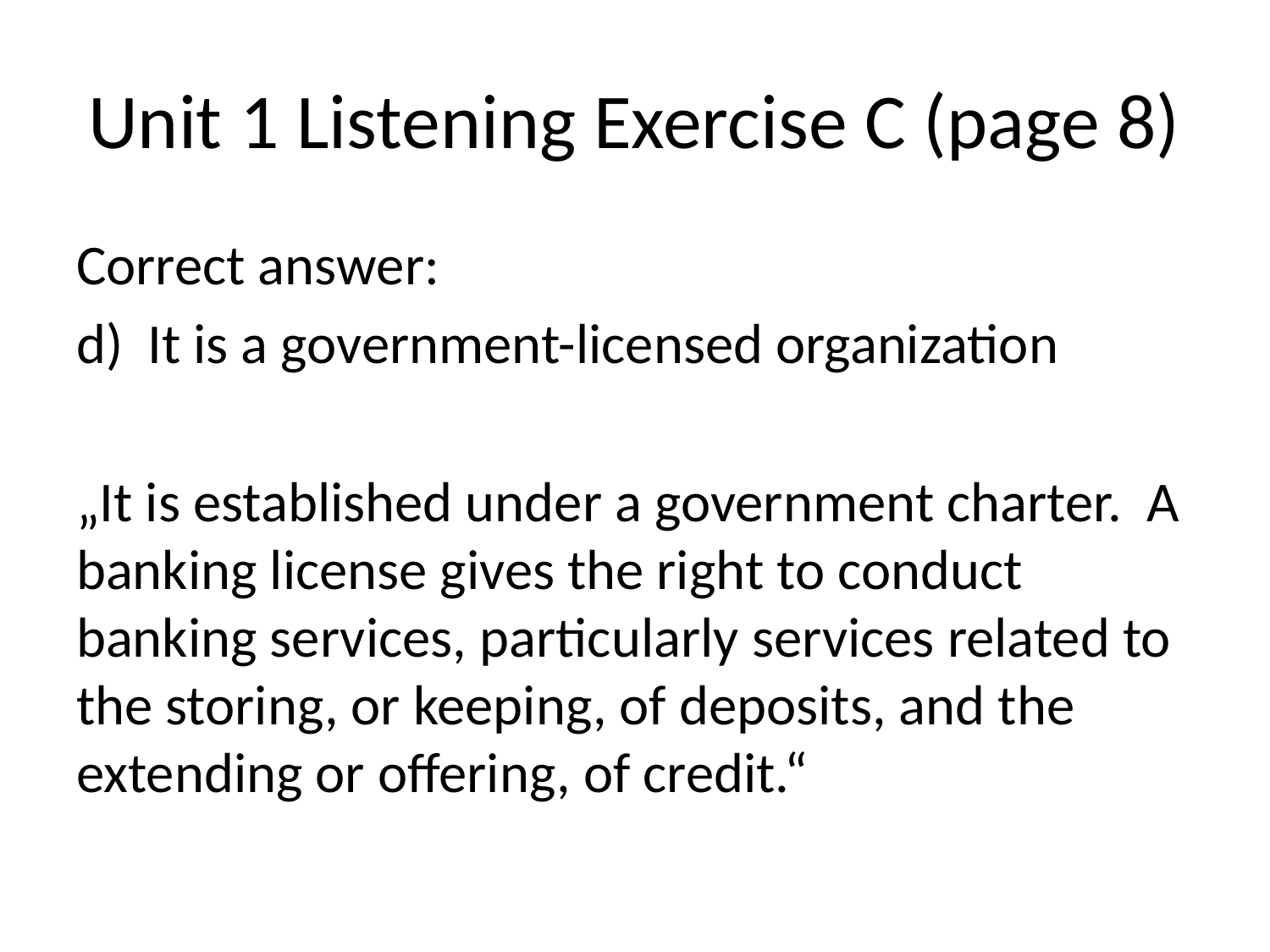

# Unit 1 Listening Exercise C (page 8)
Correct answer:
It is a government-licensed organization

„It is established under a government charter.  A banking license gives the right to conduct banking services, particularly services related to the storing, or keeping, of deposits, and the extending or offering, of credit.“